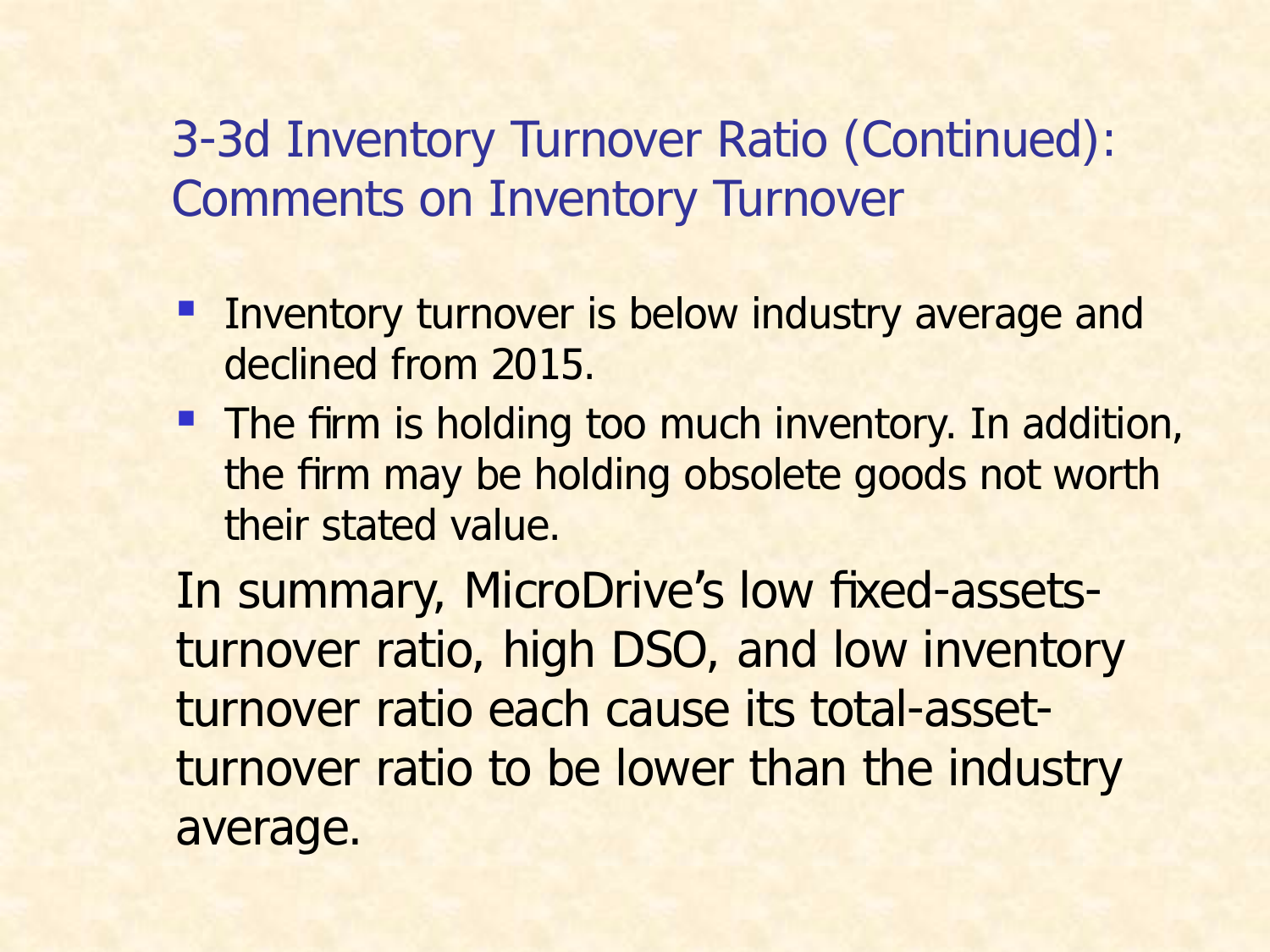

# 3-3d Inventory Turnover Ratio (Continued): Comments on Inventory Turnover
Inventory turnover is below industry average and declined from 2015.
The firm is holding too much inventory. In addition, the firm may be holding obsolete goods not worth their stated value.
In summary, MicroDrive’s low fixed-assets-turnover ratio, high DSO, and low inventory turnover ratio each cause its total-asset-turnover ratio to be lower than the industry average.
19